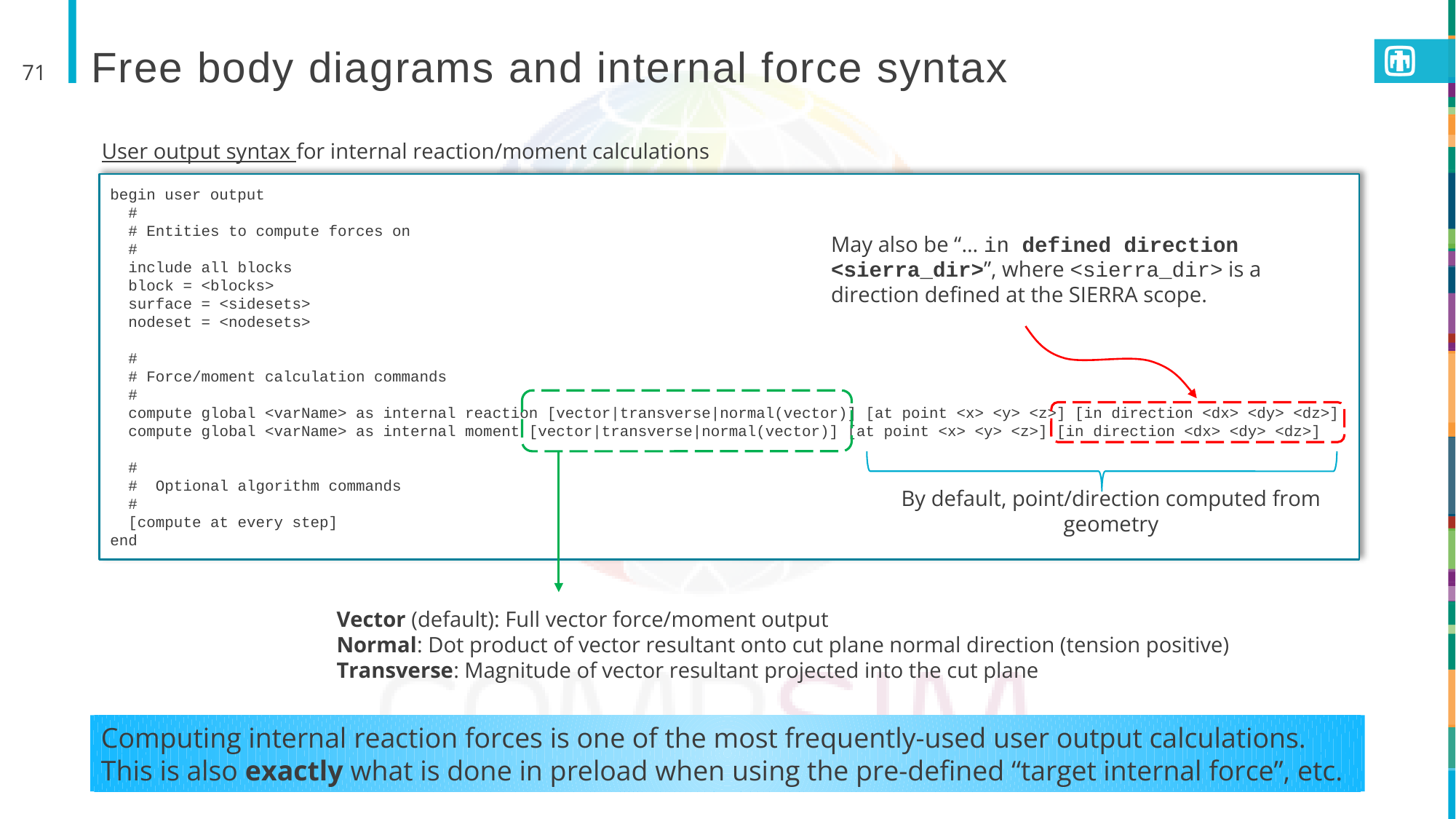

# Free body diagrams and internal force syntax
71
User output syntax for internal reaction/moment calculations
begin user output
  #
  # Entities to compute forces on
  #
  include all blocks
  block = <blocks>
  surface = <sidesets>
  nodeset = <nodesets>

  #
  # Force/moment calculation commands
  #
  compute global <varName> as internal reaction [vector|transverse|normal(vector)] [at point <x> <y> <z>] [in direction <dx> <dy> <dz>]
  compute global <varName> as internal moment [vector|transverse|normal(vector)] [at point <x> <y> <z>] [in direction <dx> <dy> <dz>]

  #
  #  Optional algorithm commands
  #
  [compute at every step]
end
May also be “… in defined direction <sierra_dir>”, where <sierra_dir> is a direction defined at the SIERRA scope.

By default, point/direction computed from geometry
Vector (default): Full vector force/moment output
Normal: Dot product of vector resultant onto cut plane normal direction (tension positive)
Transverse: Magnitude of vector resultant projected into the cut plane
Computing internal reaction forces is one of the most frequently-used user output calculations.  This is also exactly what is done in preload when using the pre-defined “target internal force”, etc.